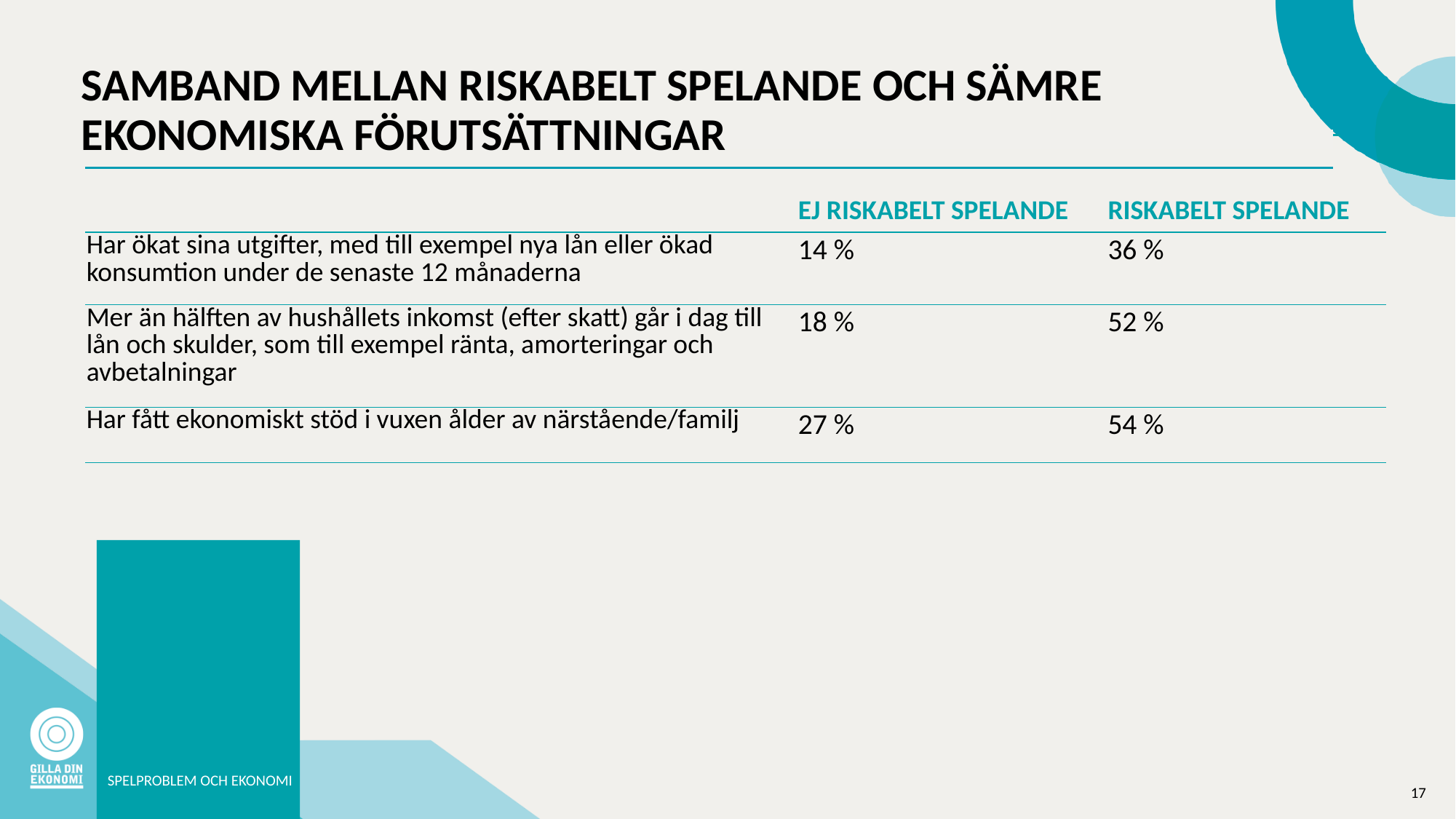

# SAMBAND MELLAN RISKABELT SPELANDE OCH SÄMRE EKONOMISKA FÖRUTSÄTTNINGAR

|  | EJ RISKABELT SPELANDE | RISKABELT SPELANDE |
| --- | --- | --- |
| Har ökat sina utgifter, med till exempel nya lån eller ökad konsumtion under de senaste 12 månaderna | 14 % | 36 % |
| Mer än hälften av hushållets inkomst (efter skatt) går i dag till lån och skulder, som till exempel ränta, amorteringar och avbetalningar | 18 % | 52 % |
| Har fått ekonomiskt stöd i vuxen ålder av närstående/familj | 27 % | 54 % |
SPELPROBLEM OCH EKONOMI